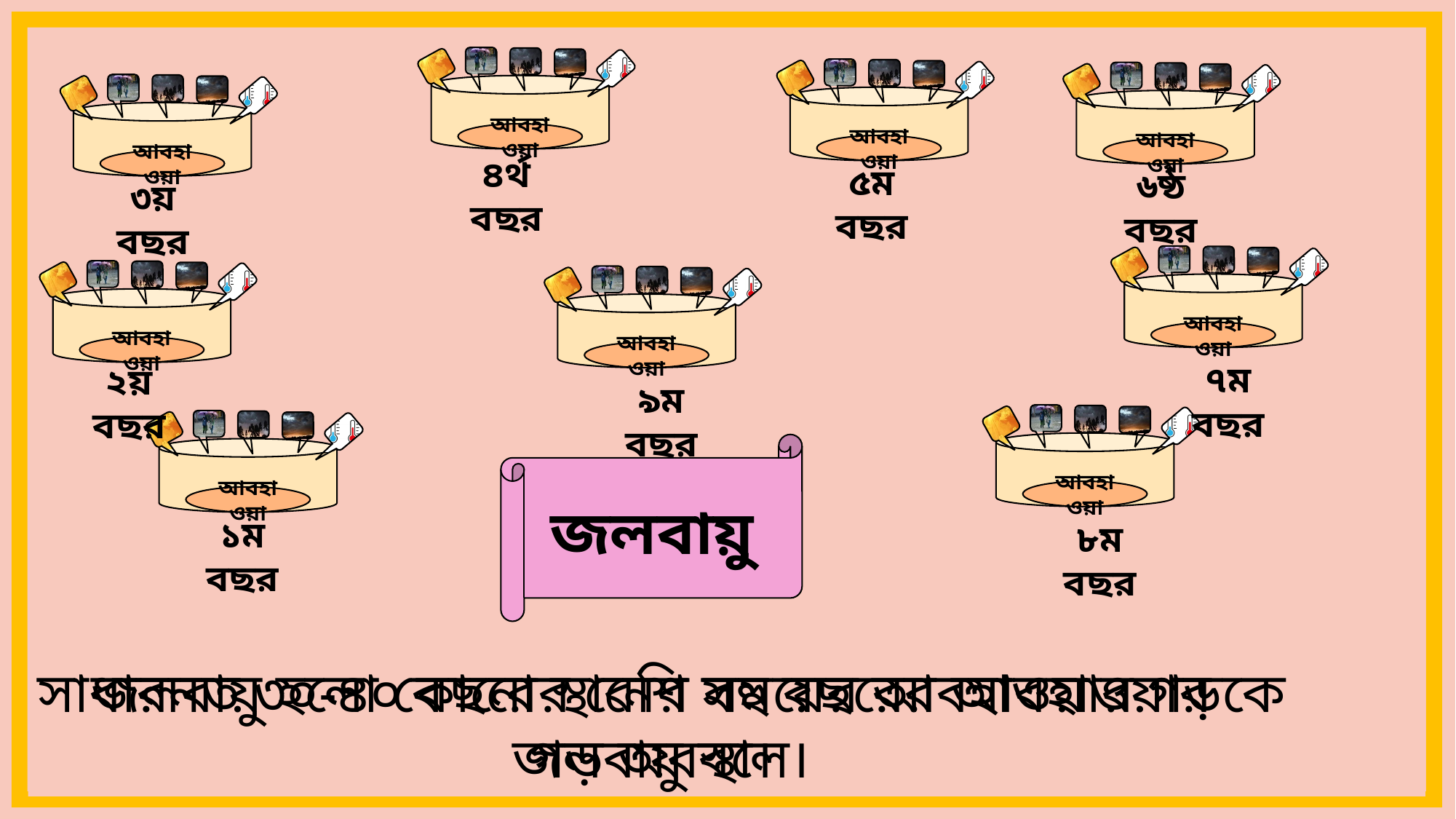

আবহাওয়া
৪র্থ বছর

আবহাওয়া
৫ম বছর

আবহাওয়া
৬ষ্ঠ বছর

আবহাওয়া
৩য় বছর

আবহাওয়া
৭ম বছর

আবহাওয়া
২য় বছর

আবহাওয়া
৯ম বছর

আবহাওয়া
৮ম বছর

আবহাওয়া
১ম বছর

জলবায়ু
জলবায়ু হলো কোনো স্থানের বহু বছরের আবহাওয়ার গড় অবস্থা।
সাধারনত ৩০-৪০ বছরের বেশি সময়ের আবহাওয়ার গড়কে জলবায়ু বলে।